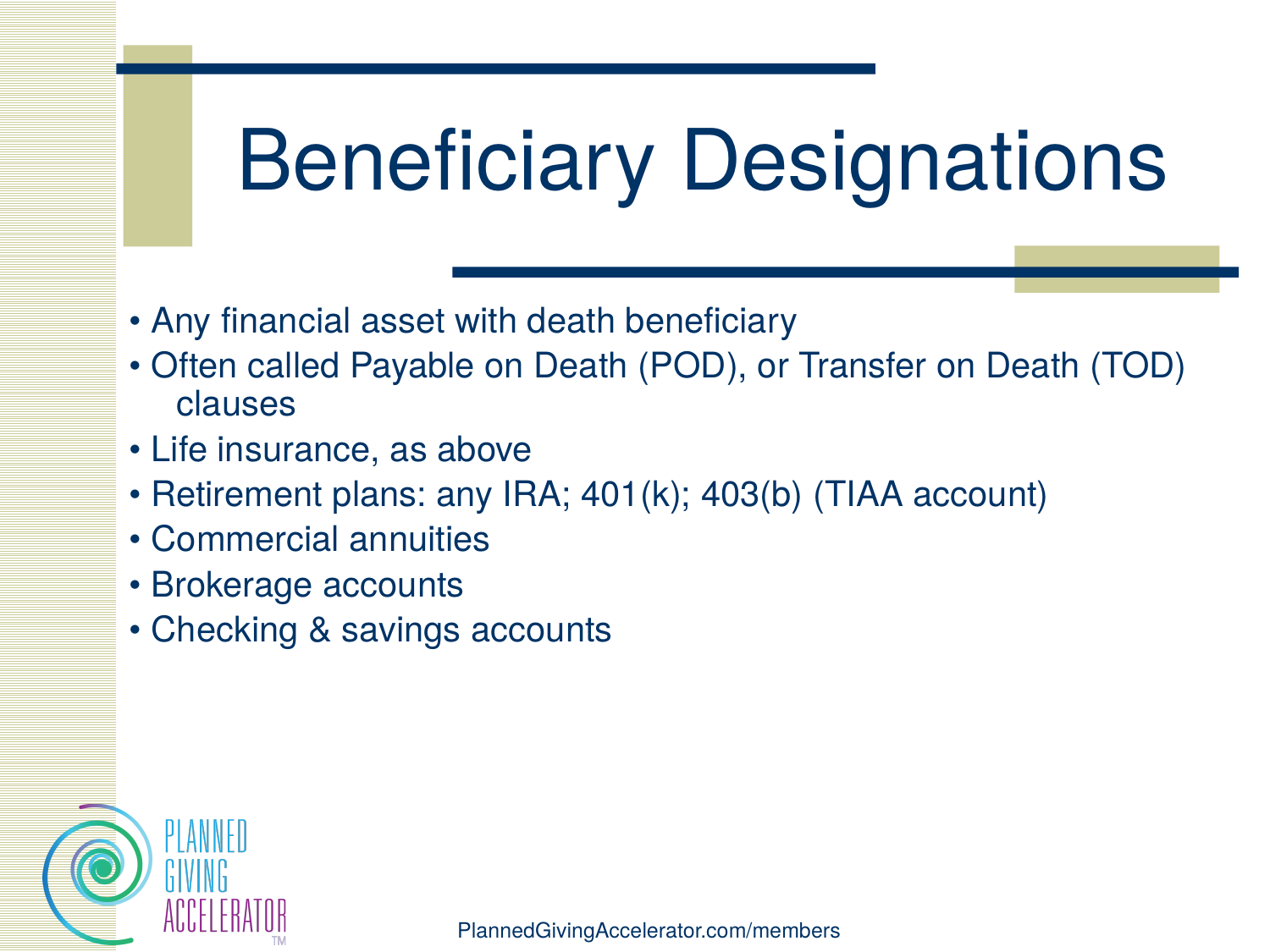

# Beneficiary Designations
• Any financial asset with death beneficiary
• Often called Payable on Death (POD), or Transfer on Death (TOD) clauses
• Life insurance, as above
• Retirement plans: any IRA; 401(k); 403(b) (TIAA account)
• Commercial annuities
• Brokerage accounts
• Checking & savings accounts

PlannedGivingAccelerator.com/members